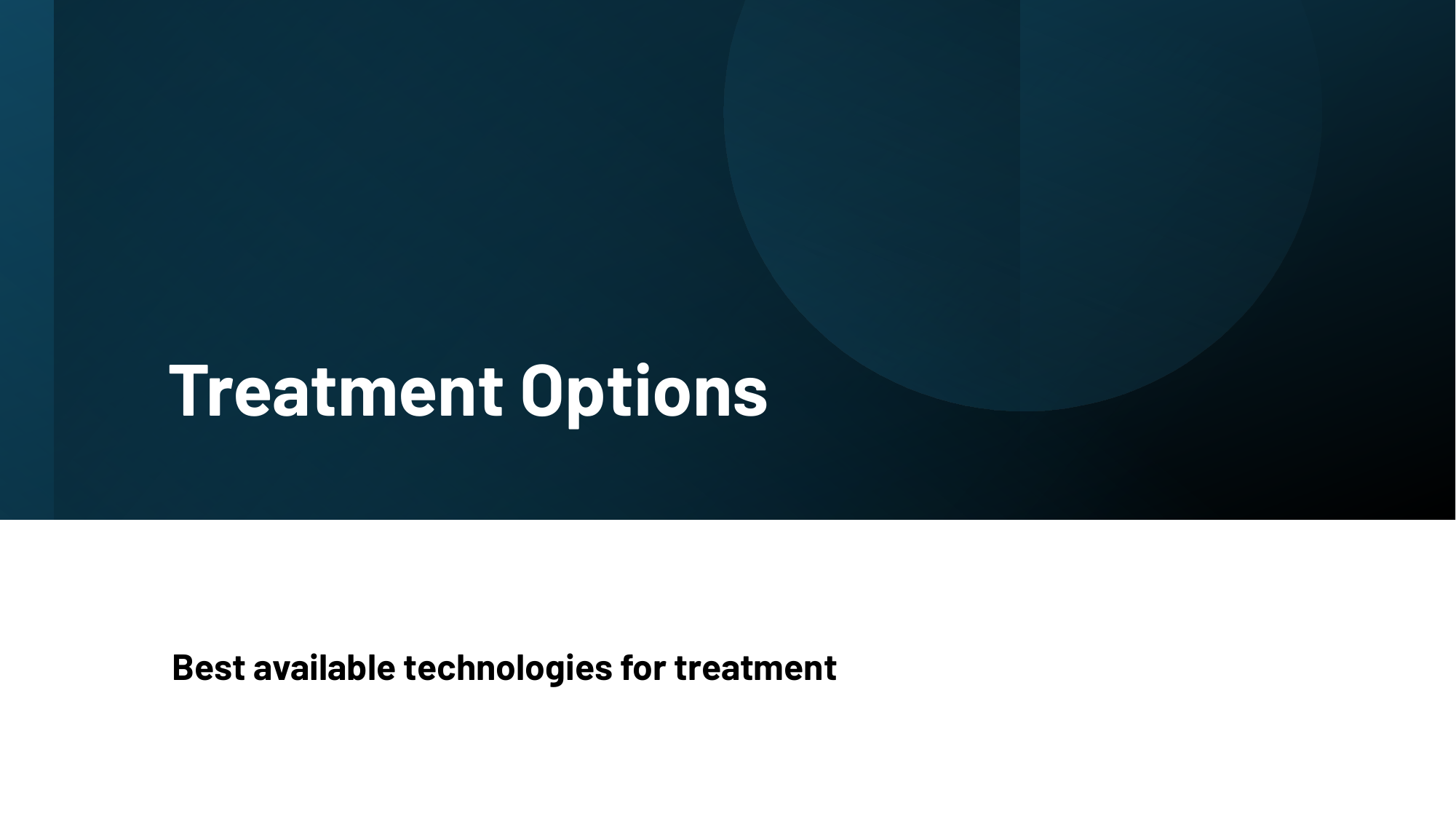

# Treatment Options
Best available technologies for treatment